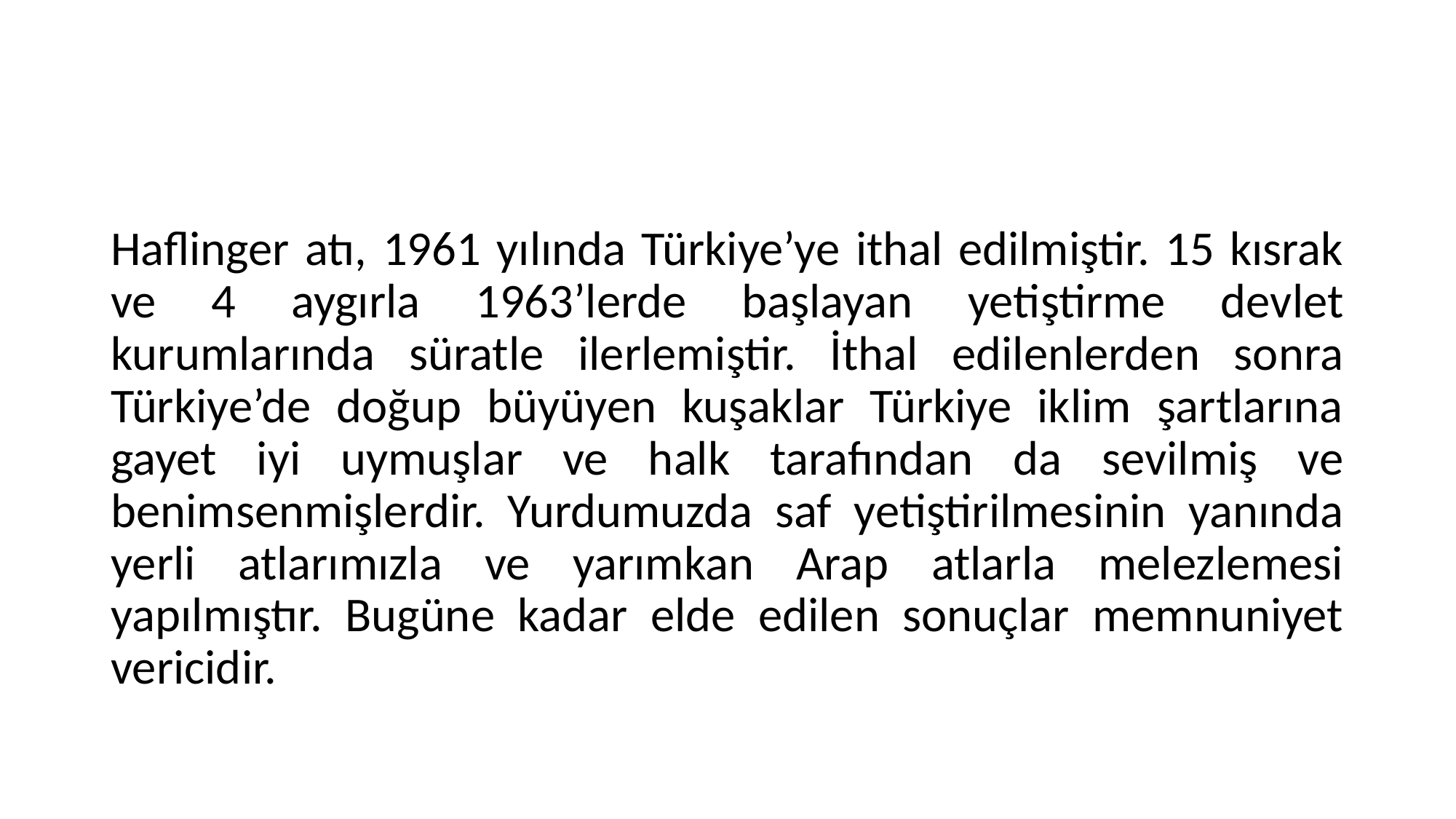

#
Haflinger atı, 1961 yılında Türkiye’ye ithal edilmiştir. 15 kısrak ve 4 aygırla 1963’lerde başlayan yetiştirme devlet kurumlarında süratle ilerlemiştir. İthal edilenlerden sonra Türkiye’de doğup büyüyen kuşaklar Türkiye iklim şartlarına gayet iyi uymuşlar ve halk tarafından da sevilmiş ve benimsenmişlerdir. Yurdumuzda saf yetiştirilmesinin yanında yerli atlarımızla ve yarımkan Arap atlarla melezlemesi yapılmıştır. Bugüne kadar elde edilen sonuçlar memnuniyet vericidir.